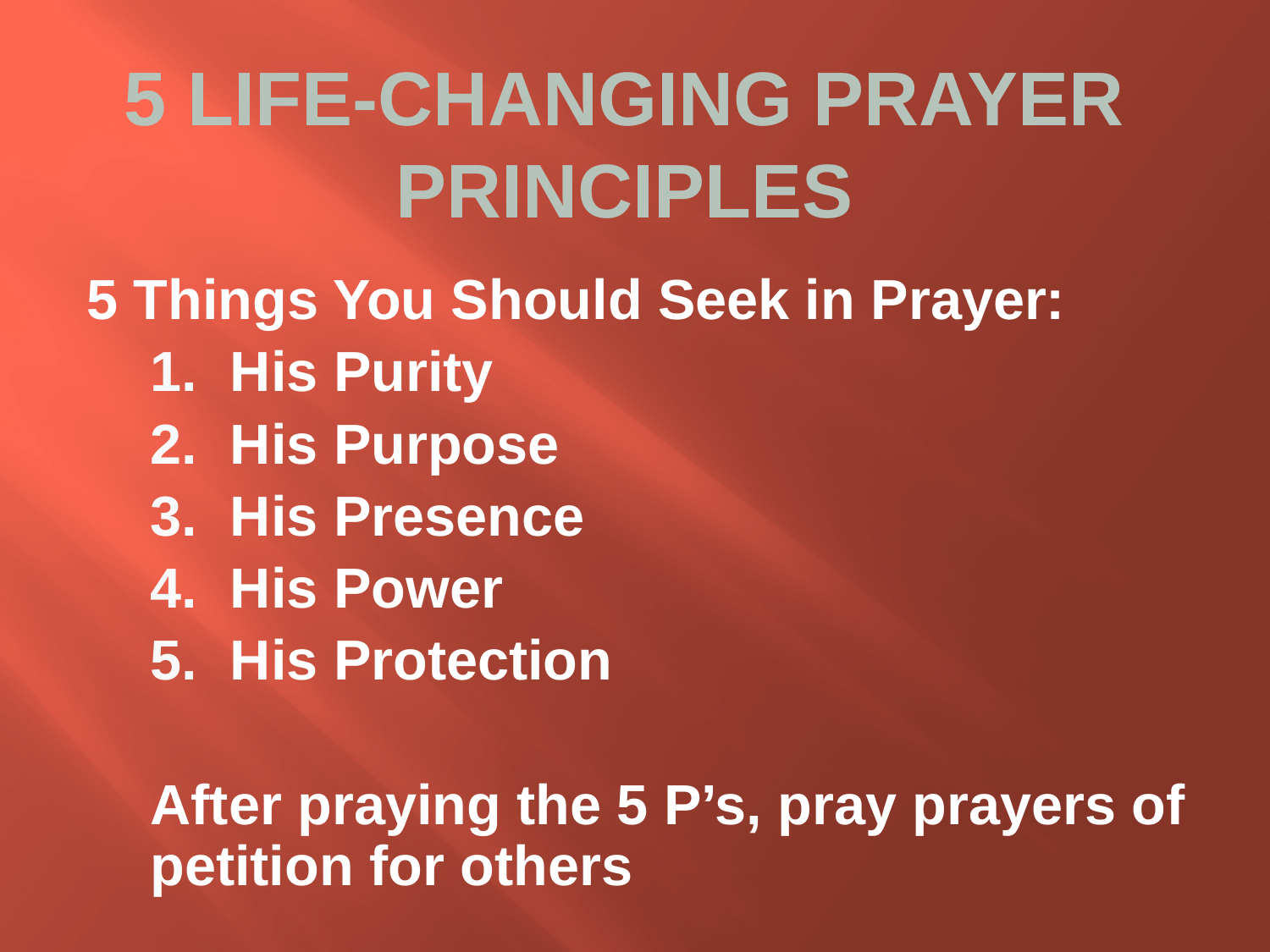

# 5 LIFE-CHANGING PRAYER PRINCIPLES
5 Things You Should Seek in Prayer:
His Purity
His Purpose
His Presence
His Power
His Protection

After praying the 5 P’s, pray prayers of petition for others